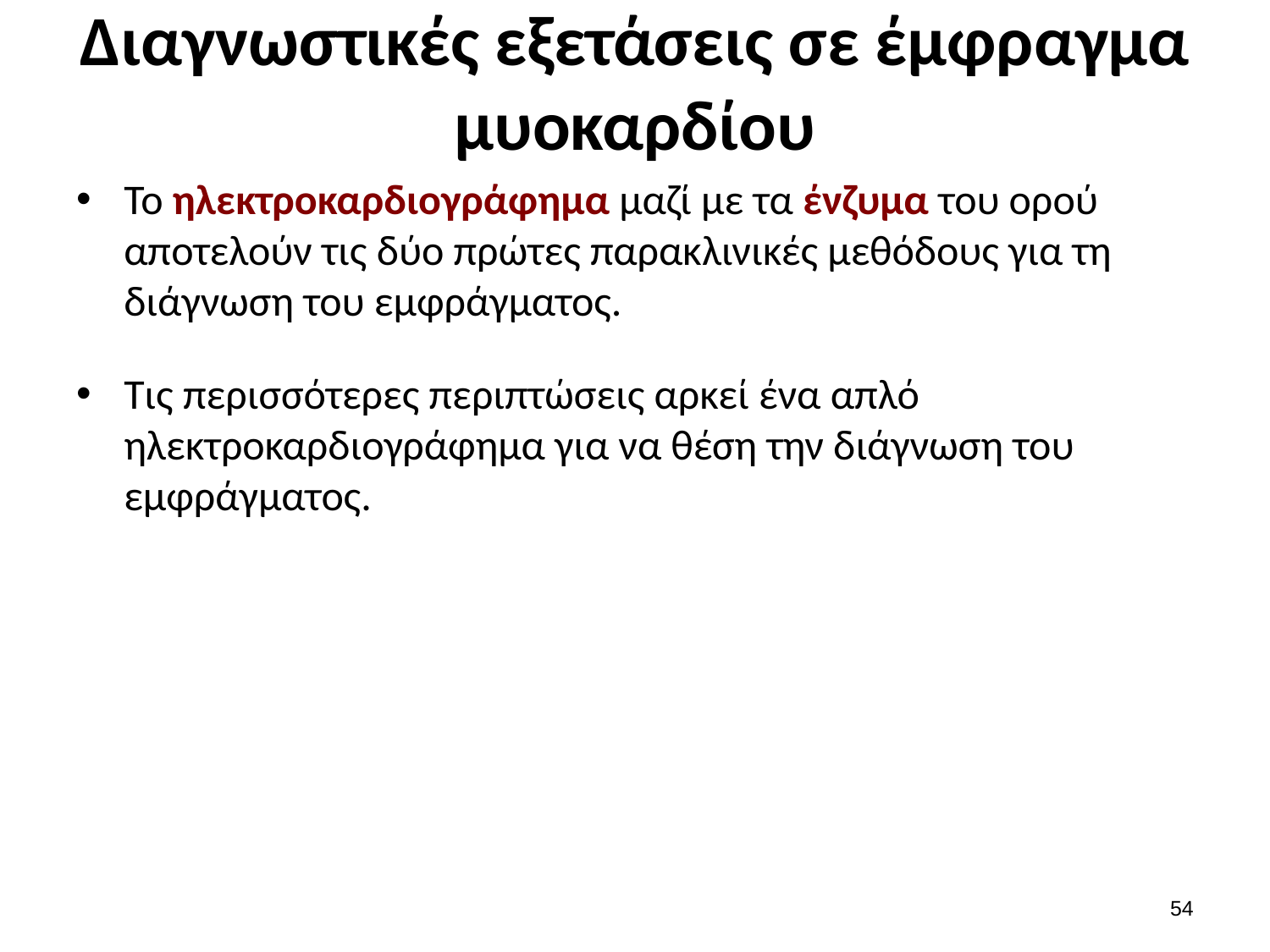

# Διαγνωστικές εξετάσεις σε έμφραγμα μυοκαρδίου
Το ηλεκτροκαρδιογράφημα μαζί με τα ένζυμα του ορού αποτελούν τις δύο πρώτες παρακλινικές μεθόδους για τη διάγνωση του εμφράγματος.
Τις περισσότερες περιπτώσεις αρκεί ένα απλό ηλεκτροκαρδιογράφημα για να θέση την διάγνωση του εμφράγματος.

54